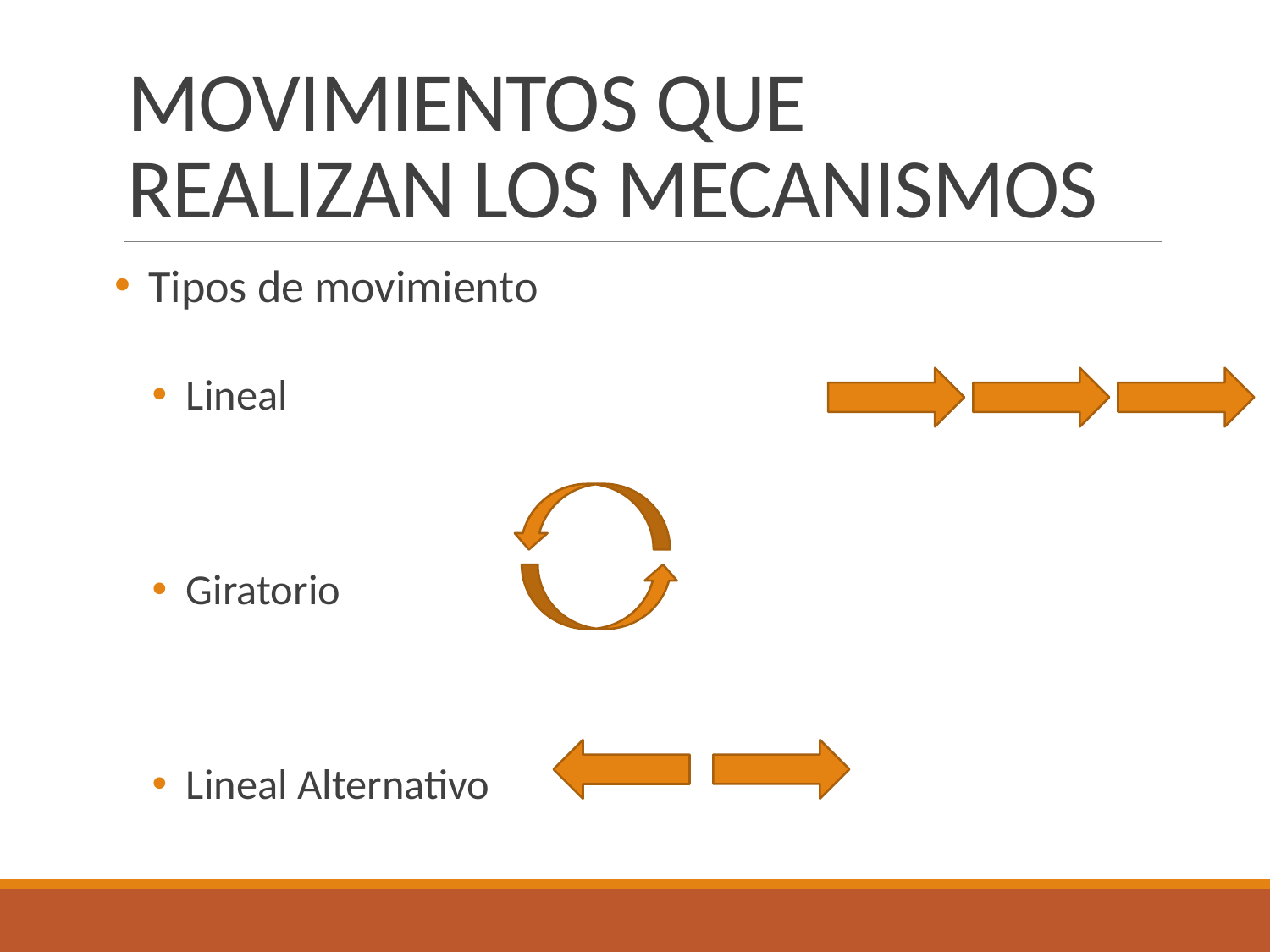

# MOVIMIENTOS QUE REALIZAN LOS MECANISMOS
Tipos de movimiento

Lineal

Giratorio

Lineal Alternativo